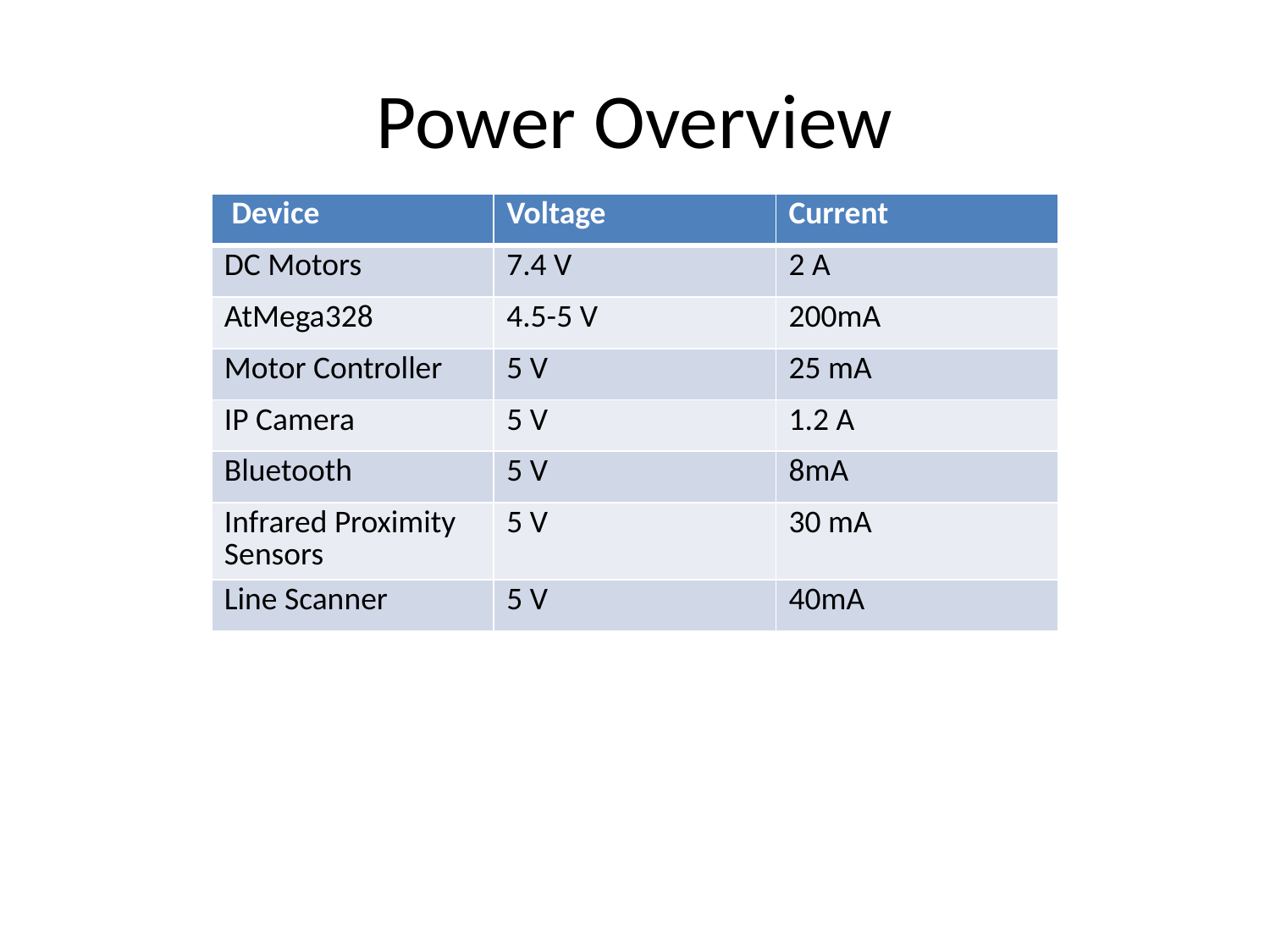

# Power Overview
| Device | Voltage | Current |
| --- | --- | --- |
| DC Motors | 7.4 V | 2 A |
| AtMega328 | 4.5-5 V | 200mA |
| Motor Controller | 5 V | 25 mA |
| IP Camera | 5 V | 1.2 A |
| Bluetooth | 5 V | 8mA |
| Infrared Proximity Sensors | 5 V | 30 mA |
| Line Scanner | 5 V | 40mA |